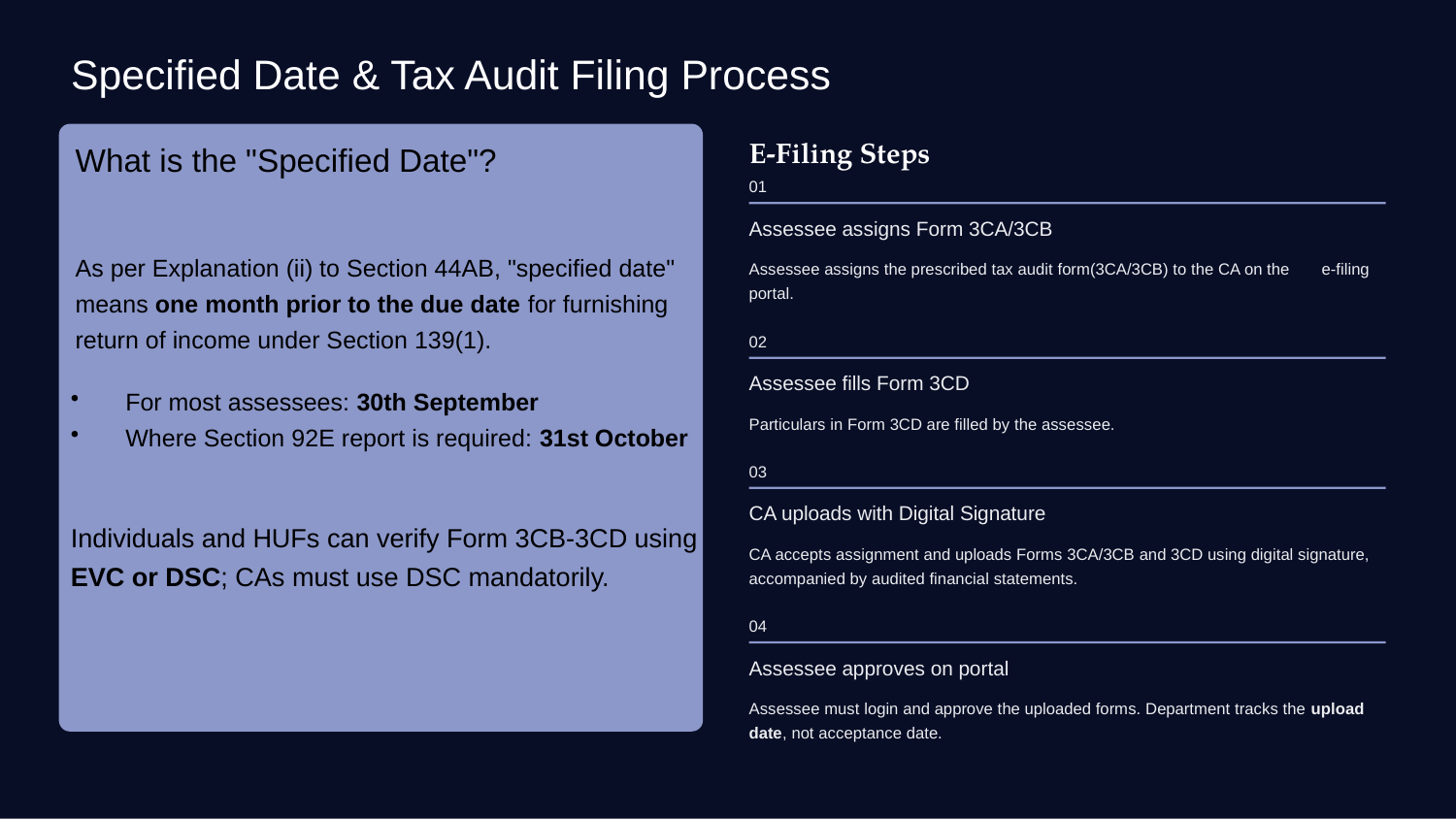

Specified Date & Tax Audit Filing Process

E-Filing Steps
What is the "Specified Date"?
01

Assessee assigns Form 3CA/3CB
As per Explanation (ii) to Section 44AB, "specified date" means one month prior to the due date for furnishing return of income under Section 139(1).
Assessee assigns the prescribed tax audit form(3CA/3CB) to the CA on the       e-filing portal.
02

Assessee fills Form 3CD
For most assessees: 30th September
Where Section 92E report is required: 31st October
Particulars in Form 3CD are filled by the assessee.
03

CA uploads with Digital Signature
Individuals and HUFs can verify Form 3CB-3CD using EVC or DSC; CAs must use DSC mandatorily.
CA accepts assignment and uploads Forms 3CA/3CB and 3CD using digital signature, accompanied by audited financial statements.
04

Assessee approves on portal
Assessee must login and approve the uploaded forms. Department tracks the upload date, not acceptance date.